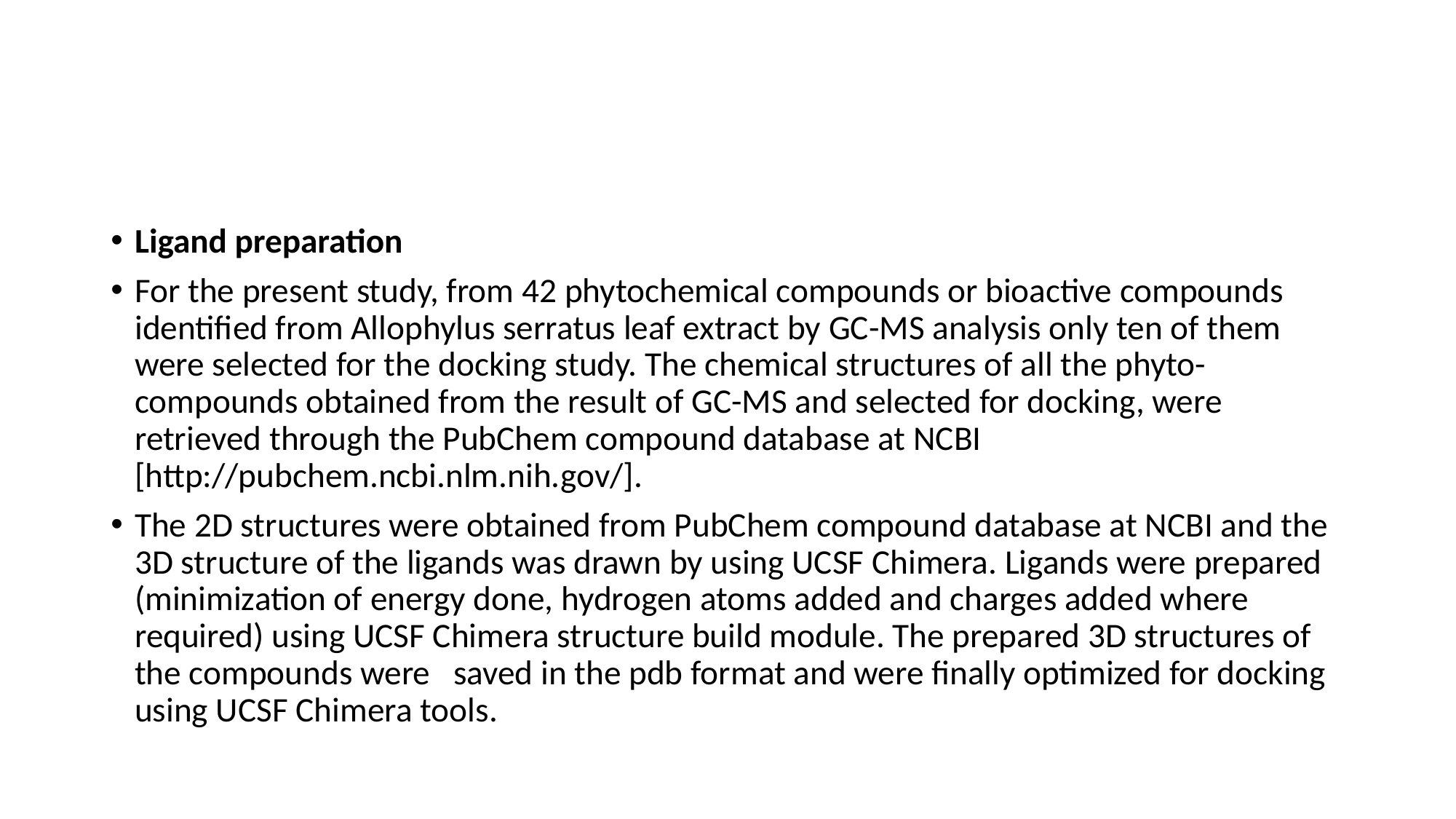

#
Ligand preparation
For the present study, from 42 phytochemical compounds or bioactive compounds identified from Allophylus serratus leaf extract by GC-MS analysis only ten of them were selected for the docking study. The chemical structures of all the phyto-compounds obtained from the result of GC-MS and selected for docking, were retrieved through the PubChem compound database at NCBI [http://pubchem.ncbi.nlm.nih.gov/].
The 2D structures were obtained from PubChem compound database at NCBI and the 3D structure of the ligands was drawn by using UCSF Chimera. Ligands were prepared (minimization of energy done, hydrogen atoms added and charges added where required) using UCSF Chimera structure build module. The prepared 3D structures of the compounds were   saved in the pdb format and were finally optimized for docking using UCSF Chimera tools.